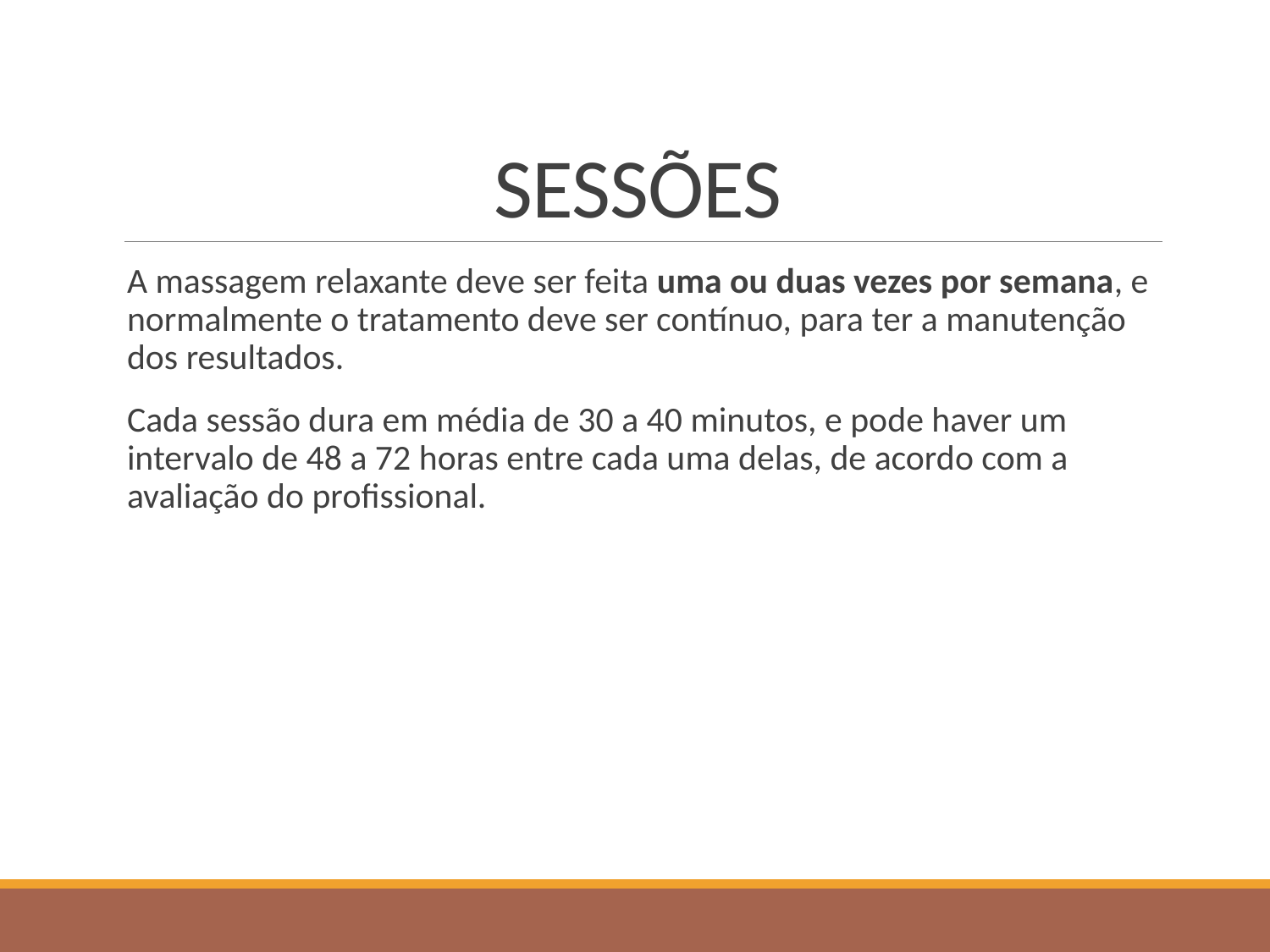

# SESSÕES
A massagem relaxante deve ser feita uma ou duas vezes por semana, e normalmente o tratamento deve ser contínuo, para ter a manutenção dos resultados.
Cada sessão dura em média de 30 a 40 minutos, e pode haver um intervalo de 48 a 72 horas entre cada uma delas, de acordo com a avaliação do profissional.